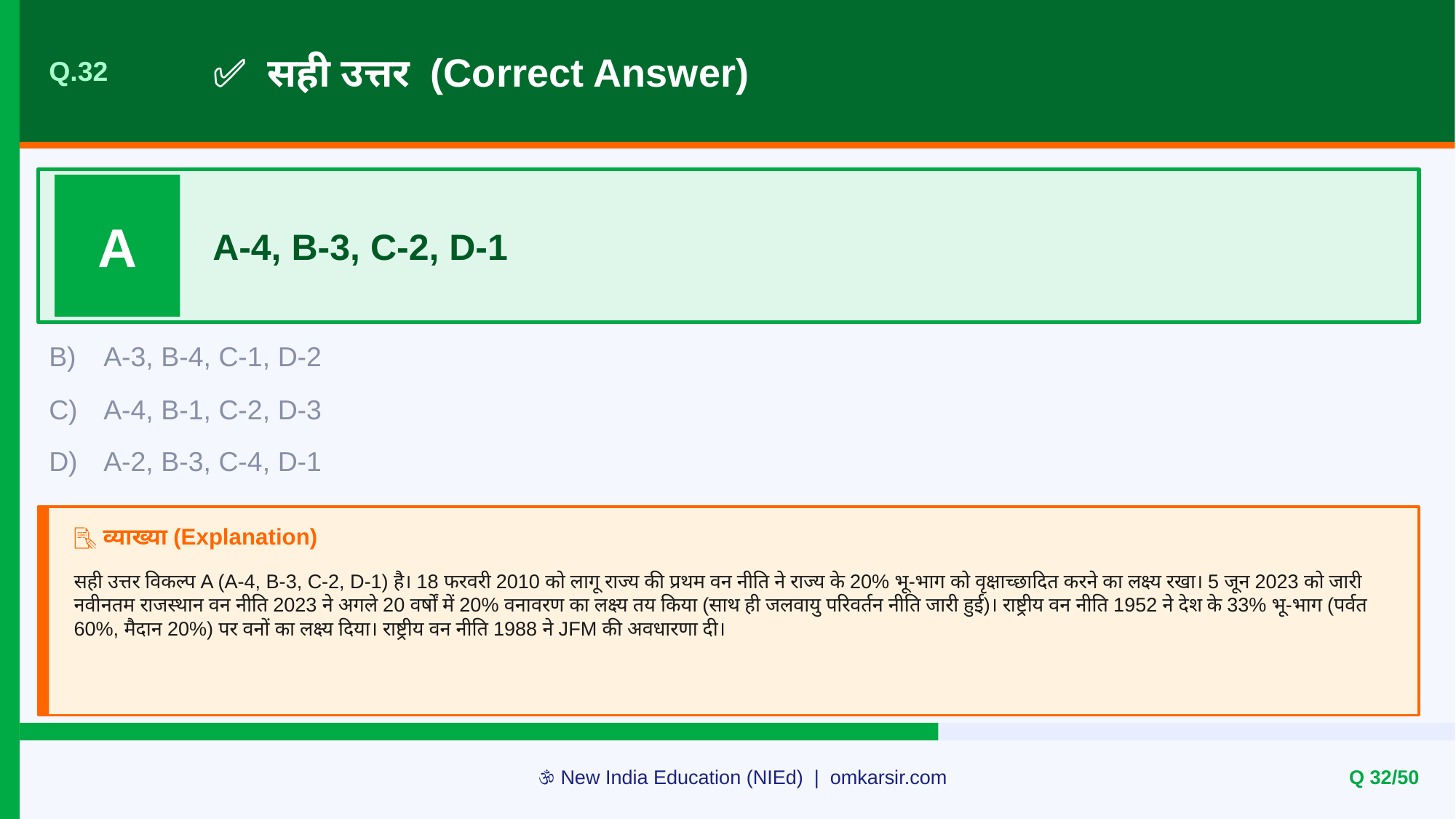

✅  सही उत्तर  (Correct Answer)
Q.32

A
A-4, B-3, C-2, D-1
B)
A-3, B-4, C-1, D-2
C)
A-4, B-1, C-2, D-3
D)
A-2, B-3, C-4, D-1

📝 व्याख्या (Explanation)
सही उत्तर विकल्प A (A-4, B-3, C-2, D-1) है। 18 फरवरी 2010 को लागू राज्य की प्रथम वन नीति ने राज्य के 20% भू-भाग को वृक्षाच्छादित करने का लक्ष्य रखा। 5 जून 2023 को जारी नवीनतम राजस्थान वन नीति 2023 ने अगले 20 वर्षों में 20% वनावरण का लक्ष्य तय किया (साथ ही जलवायु परिवर्तन नीति जारी हुई)। राष्ट्रीय वन नीति 1952 ने देश के 33% भू-भाग (पर्वत 60%, मैदान 20%) पर वनों का लक्ष्य दिया। राष्ट्रीय वन नीति 1988 ने JFM की अवधारणा दी।

🕉️ New India Education (NIEd)  |  omkarsir.com
Q 32/50